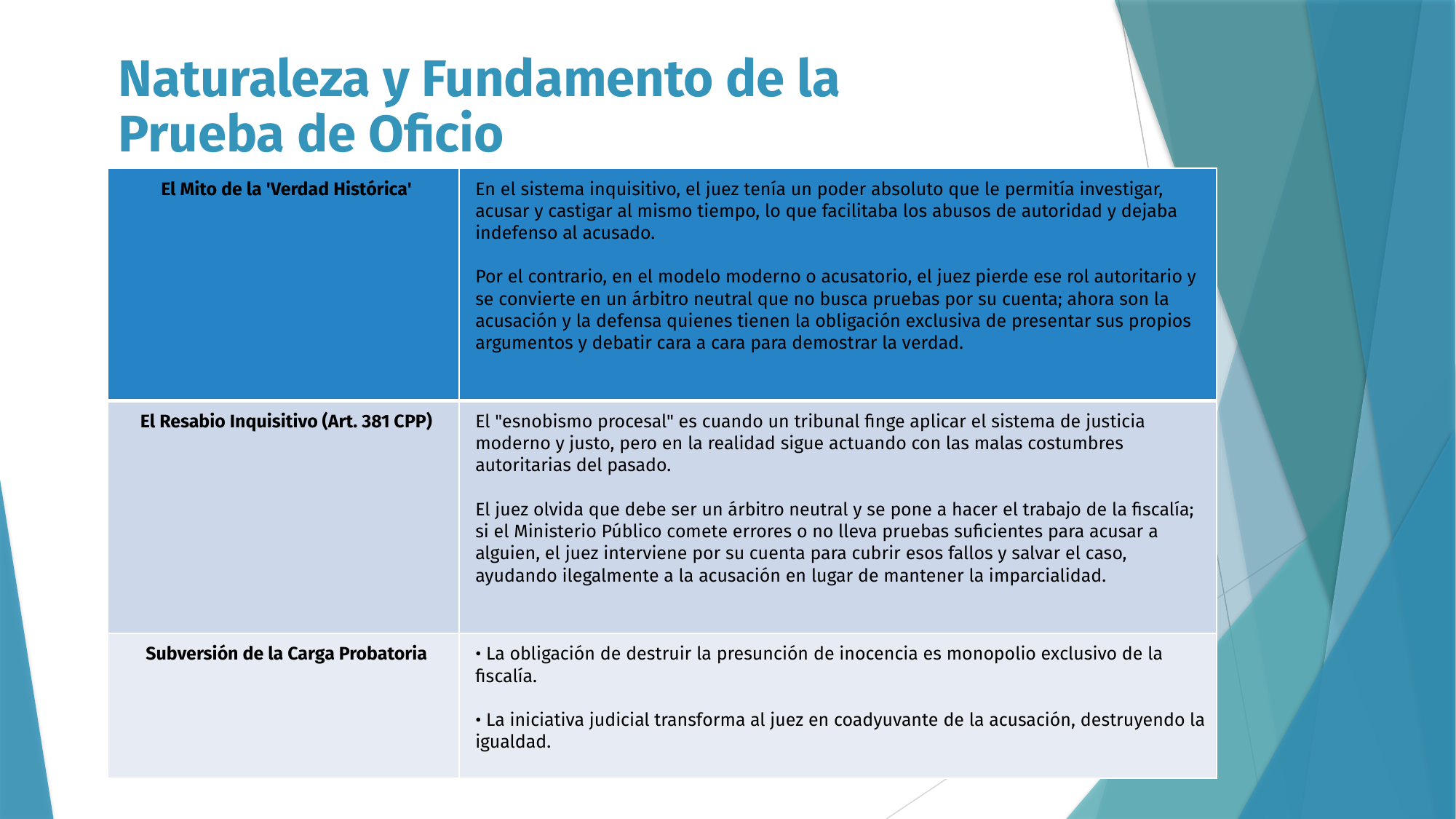

Naturaleza y Fundamento de la Prueba de Oficio
| El Mito de la 'Verdad Histórica' | En el sistema inquisitivo, el juez tenía un poder absoluto que le permitía investigar, acusar y castigar al mismo tiempo, lo que facilitaba los abusos de autoridad y dejaba indefenso al acusado. Por el contrario, en el modelo moderno o acusatorio, el juez pierde ese rol autoritario y se convierte en un árbitro neutral que no busca pruebas por su cuenta; ahora son la acusación y la defensa quienes tienen la obligación exclusiva de presentar sus propios argumentos y debatir cara a cara para demostrar la verdad. |
| --- | --- |
| El Resabio Inquisitivo (Art. 381 CPP) | El "esnobismo procesal" es cuando un tribunal finge aplicar el sistema de justicia moderno y justo, pero en la realidad sigue actuando con las malas costumbres autoritarias del pasado. El juez olvida que debe ser un árbitro neutral y se pone a hacer el trabajo de la fiscalía; si el Ministerio Público comete errores o no lleva pruebas suficientes para acusar a alguien, el juez interviene por su cuenta para cubrir esos fallos y salvar el caso, ayudando ilegalmente a la acusación en lugar de mantener la imparcialidad. |
| Subversión de la Carga Probatoria | • La obligación de destruir la presunción de inocencia es monopolio exclusivo de la fiscalía. • La iniciativa judicial transforma al juez en coadyuvante de la acusación, destruyendo la igualdad. |